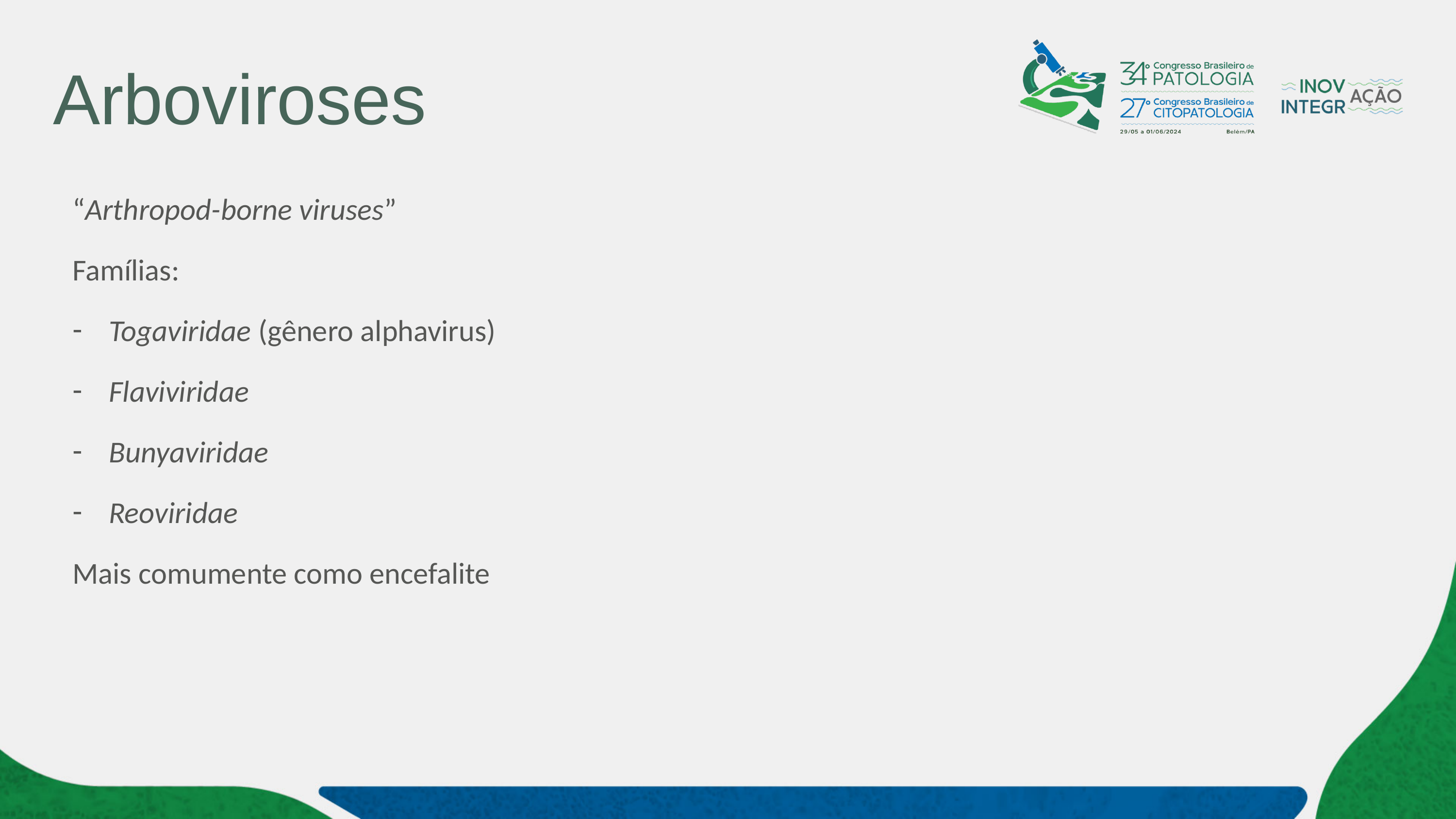

# Arboviroses
“Arthropod-borne viruses”
Famílias:
Togaviridae (gênero alphavirus)
Flaviviridae
Bunyaviridae
Reoviridae
Mais comumente como encefalite